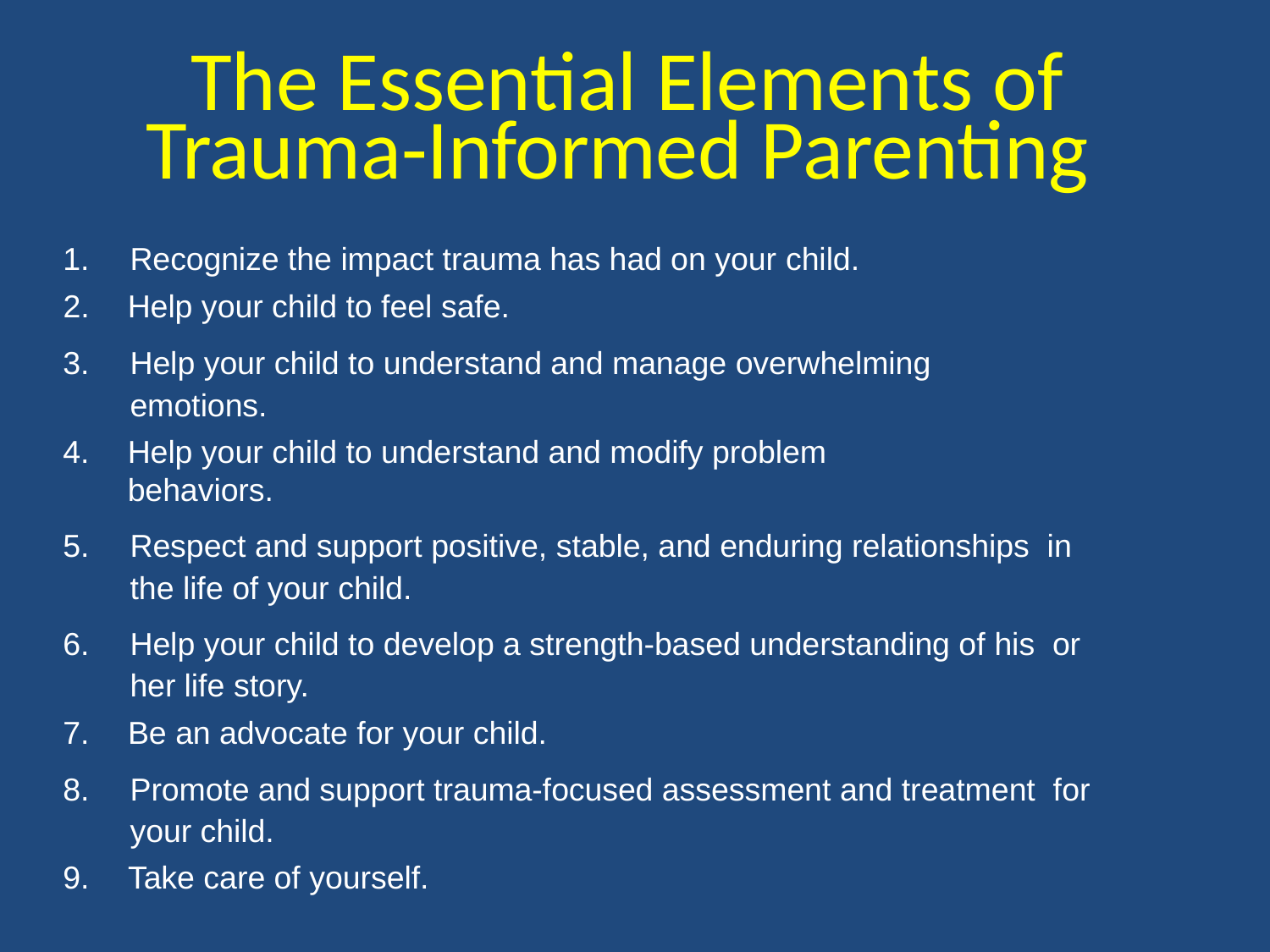

The Essential Elements of
Trauma-Informed Parenting
Recognize the impact trauma has had on your child.
Help your child to feel safe.
Help your child to understand and manage overwhelming  emotions.
Help your child to understand and modify problem behaviors.
Respect and support positive, stable, and enduring relationships  in the life of your child.
Help your child to develop a strength-based understanding of his  or her life story.
Be an advocate for your child.
Promote and support trauma-focused assessment and treatment  for your child.
Take care of yourself.